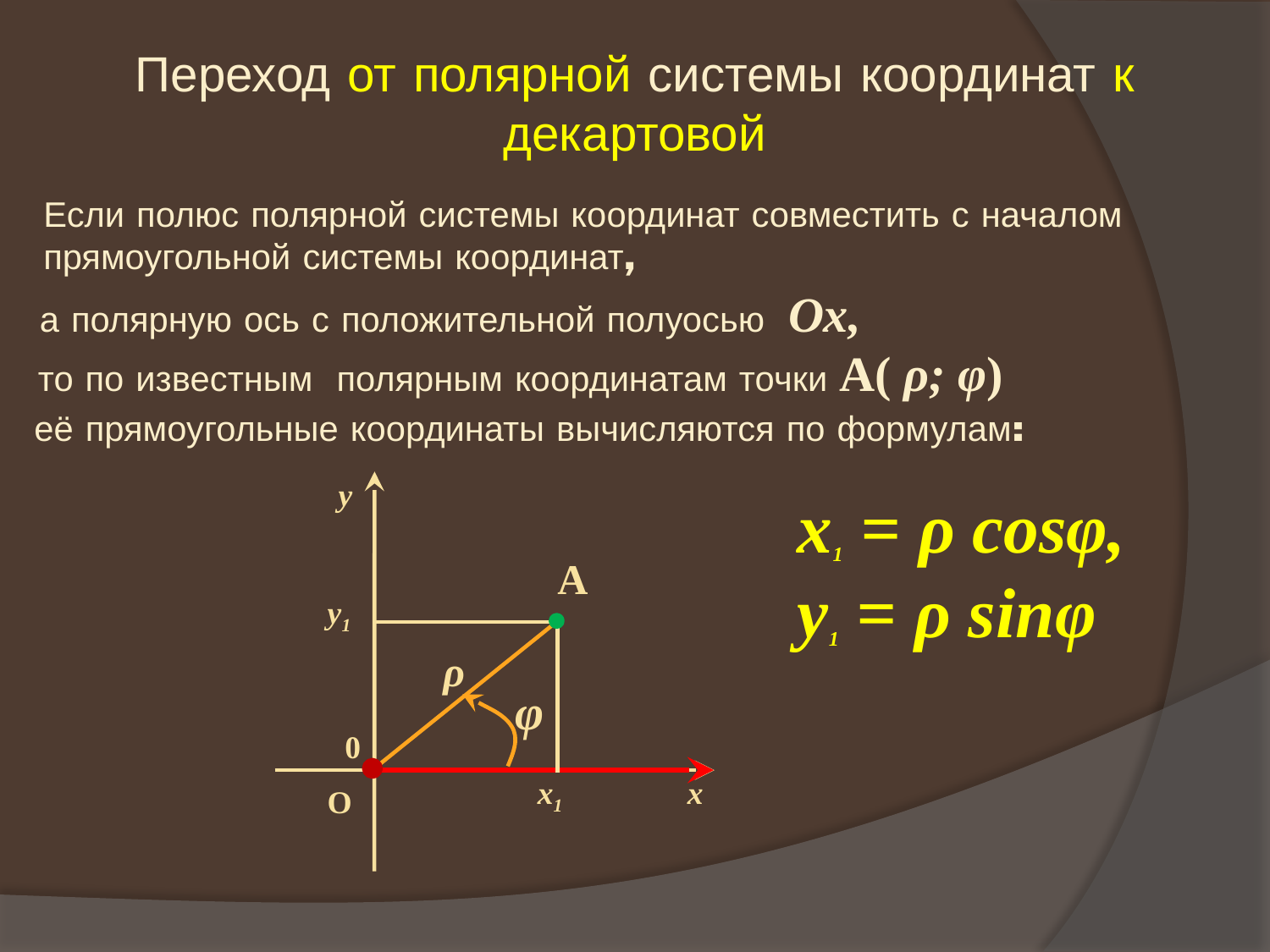

Переход от полярной системы координат к декартовой
Если полюс полярной системы координат совместить с началом прямоугольной системы координат,
а полярную ось с положительной полуосью  Ox,
то по известным  полярным координатам точки А( ρ; φ)
её прямоугольные координаты вычисляются по формулам:
у
x1 = ρ cosφ,
y1 = ρ sinφ

А
у1

ρ
φ

0

х1
х
О